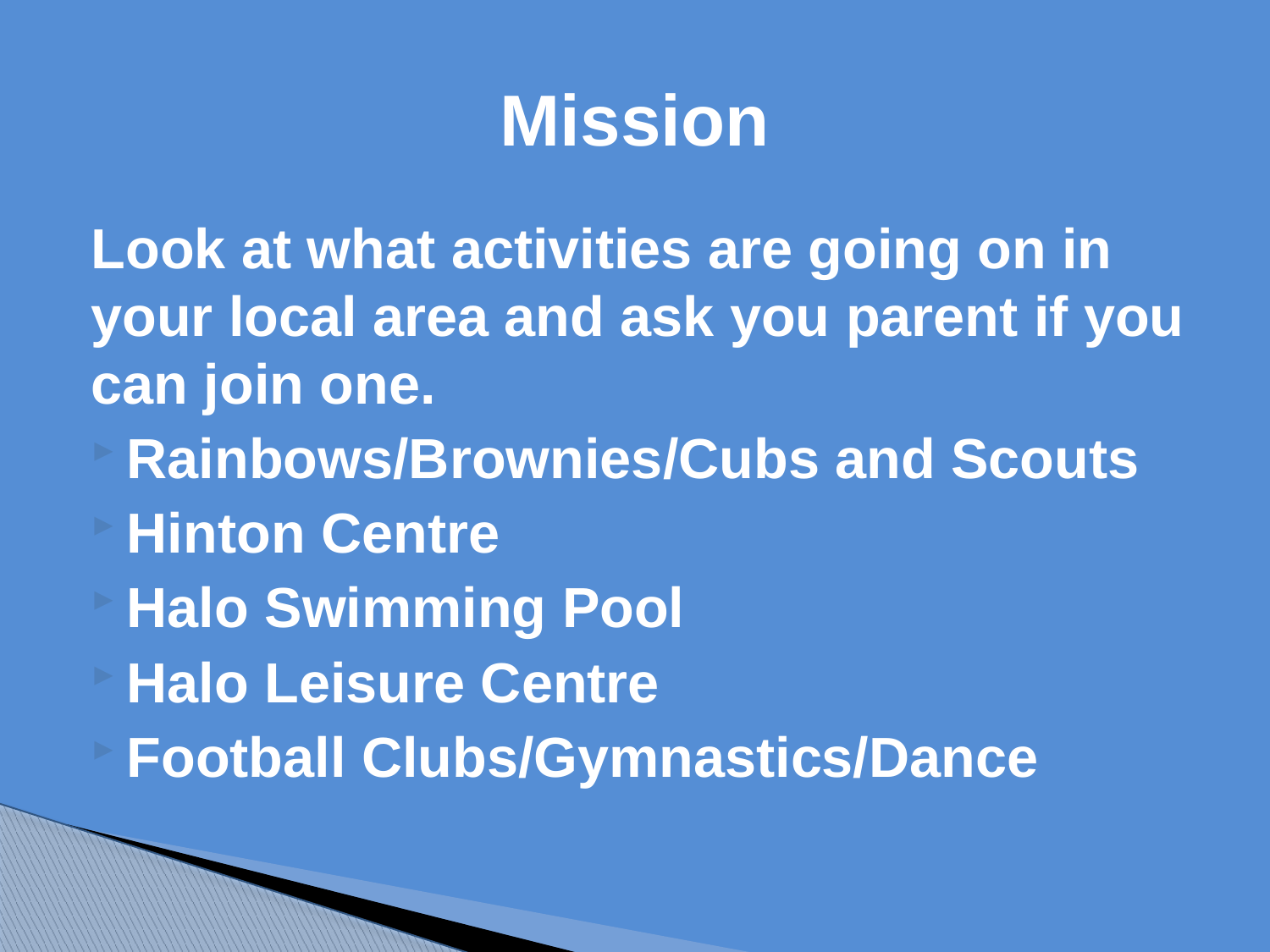

# Mission
Look at what activities are going on in your local area and ask you parent if you can join one.
Rainbows/Brownies/Cubs and Scouts
Hinton Centre
Halo Swimming Pool
Halo Leisure Centre
Football Clubs/Gymnastics/Dance